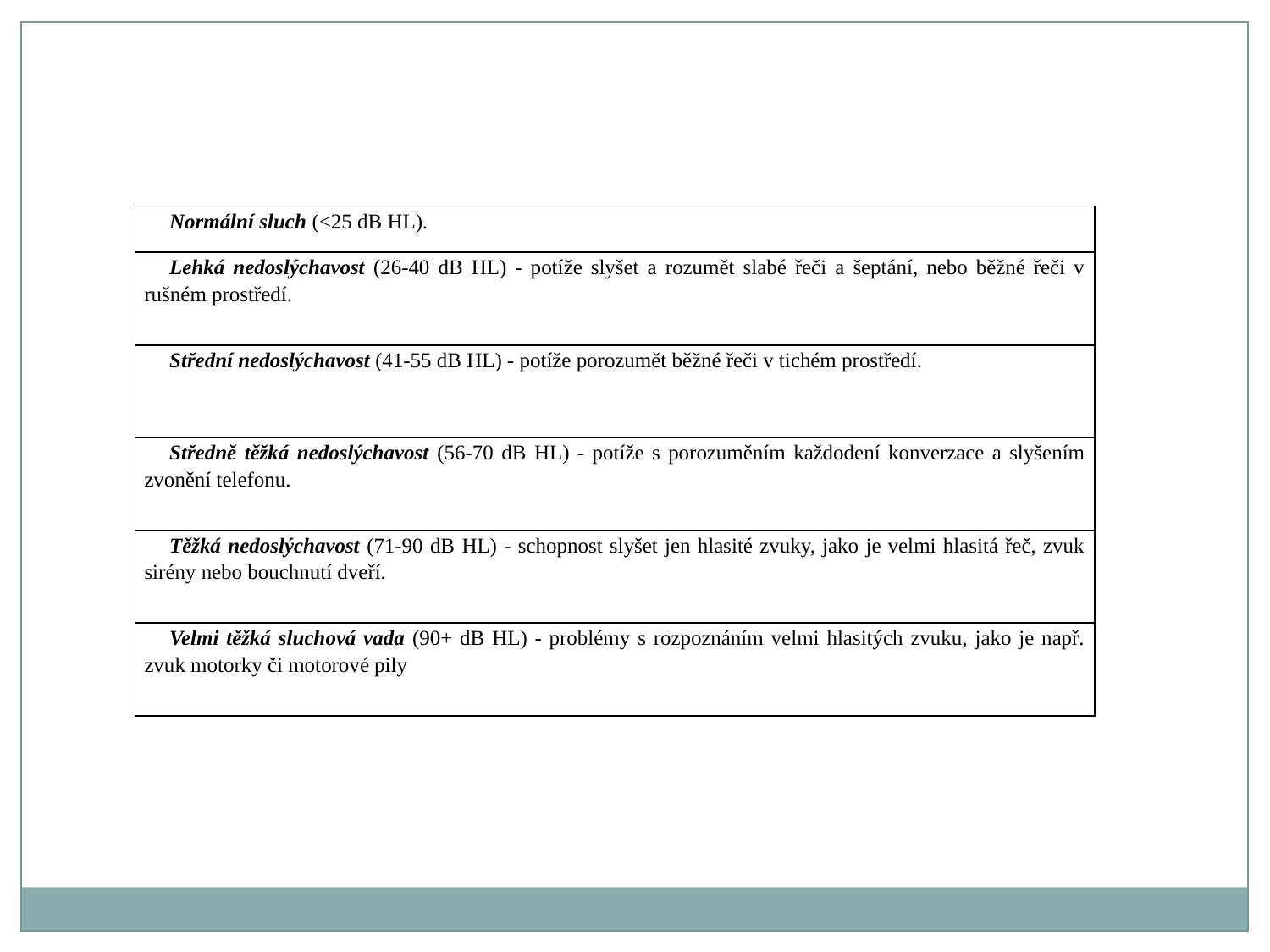

| Normální sluch (<25 dB HL). |
| --- |
| Lehká nedoslýchavost (26-40 dB HL) - potíže slyšet a rozumět slabé řeči a šeptání, nebo běžné řeči v rušném prostředí. |
| Střední nedoslýchavost (41-55 dB HL) - potíže porozumět běžné řeči v tichém prostředí. |
| Středně těžká nedoslýchavost (56-70 dB HL) - potíže s porozuměním každodení konverzace a slyšením zvonění telefonu. |
| Těžká nedoslýchavost (71-90 dB HL) - schopnost slyšet jen hlasité zvuky, jako je velmi hlasitá řeč, zvuk sirény nebo bouchnutí dveří. |
| Velmi těžká sluchová vada (90+ dB HL) - problémy s rozpoznáním velmi hlasitých zvuku, jako je např. zvuk motorky či motorové pily |